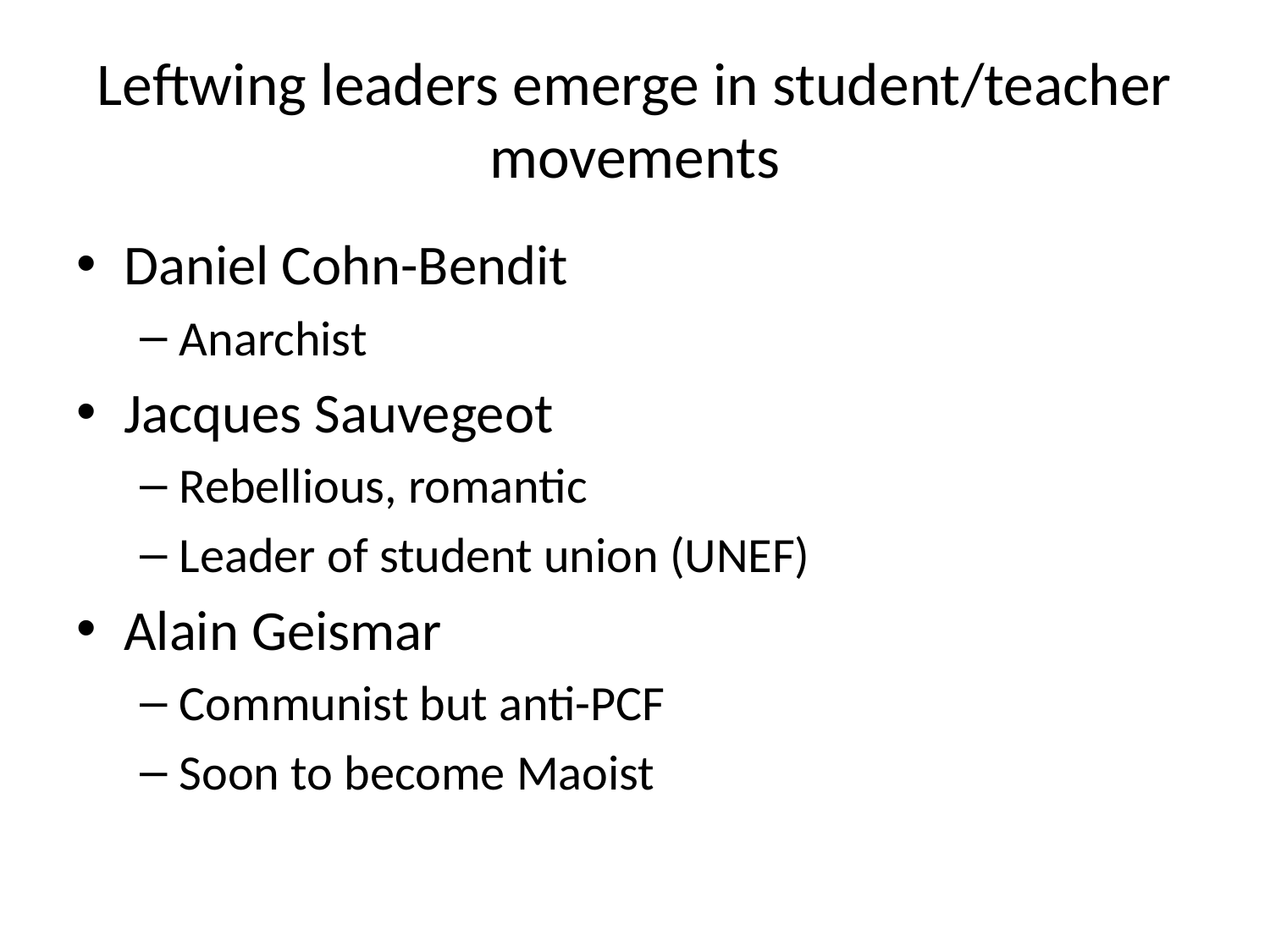

# Leftwing leaders emerge in student/teacher movements
Daniel Cohn-Bendit
Anarchist
Jacques Sauvegeot
Rebellious, romantic
Leader of student union (UNEF)
Alain Geismar
Communist but anti-PCF
Soon to become Maoist